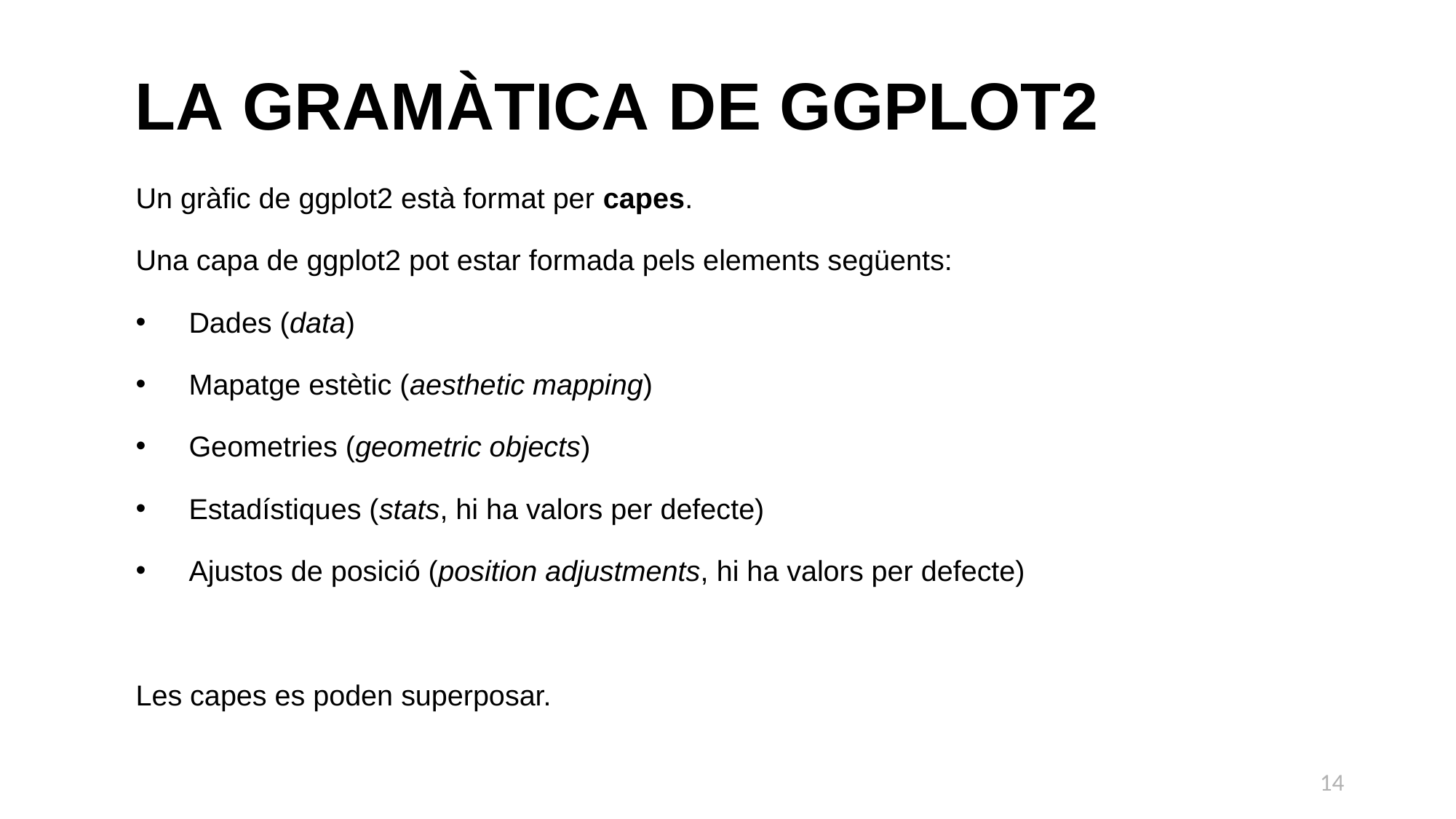

La gramàtica de ggplot2
Un gràfic de ggplot2 està format per capes.
Una capa de ggplot2 pot estar formada pels elements següents:
Dades (data)
Mapatge estètic (aesthetic mapping)
Geometries (geometric objects)
Estadístiques (stats, hi ha valors per defecte)
Ajustos de posició (position adjustments, hi ha valors per defecte)

Les capes es poden superposar.

14